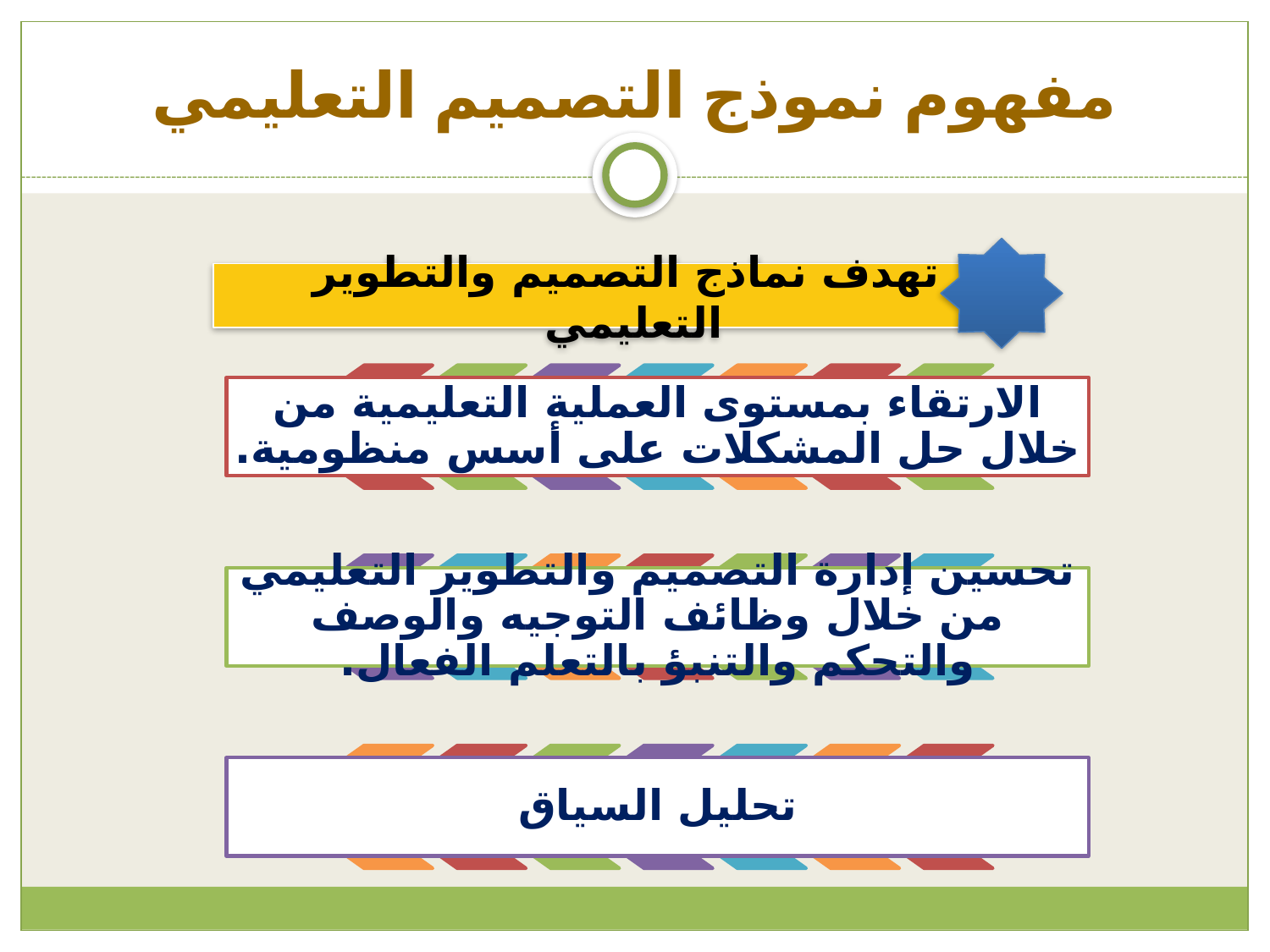

# مفهوم نموذج التصميم التعليمي

تهدف نماذج التصميم والتطوير التعليمي

الارتقاء بمستوى العملية التعليمية من خلال حل المشكلات على أسس منظومية.

تحسين إدارة التصميم والتطوير التعليمي من خلال وظائف التوجيه والوصف والتحكم والتنبؤ بالتعلم الفعال.

تحليل السياق